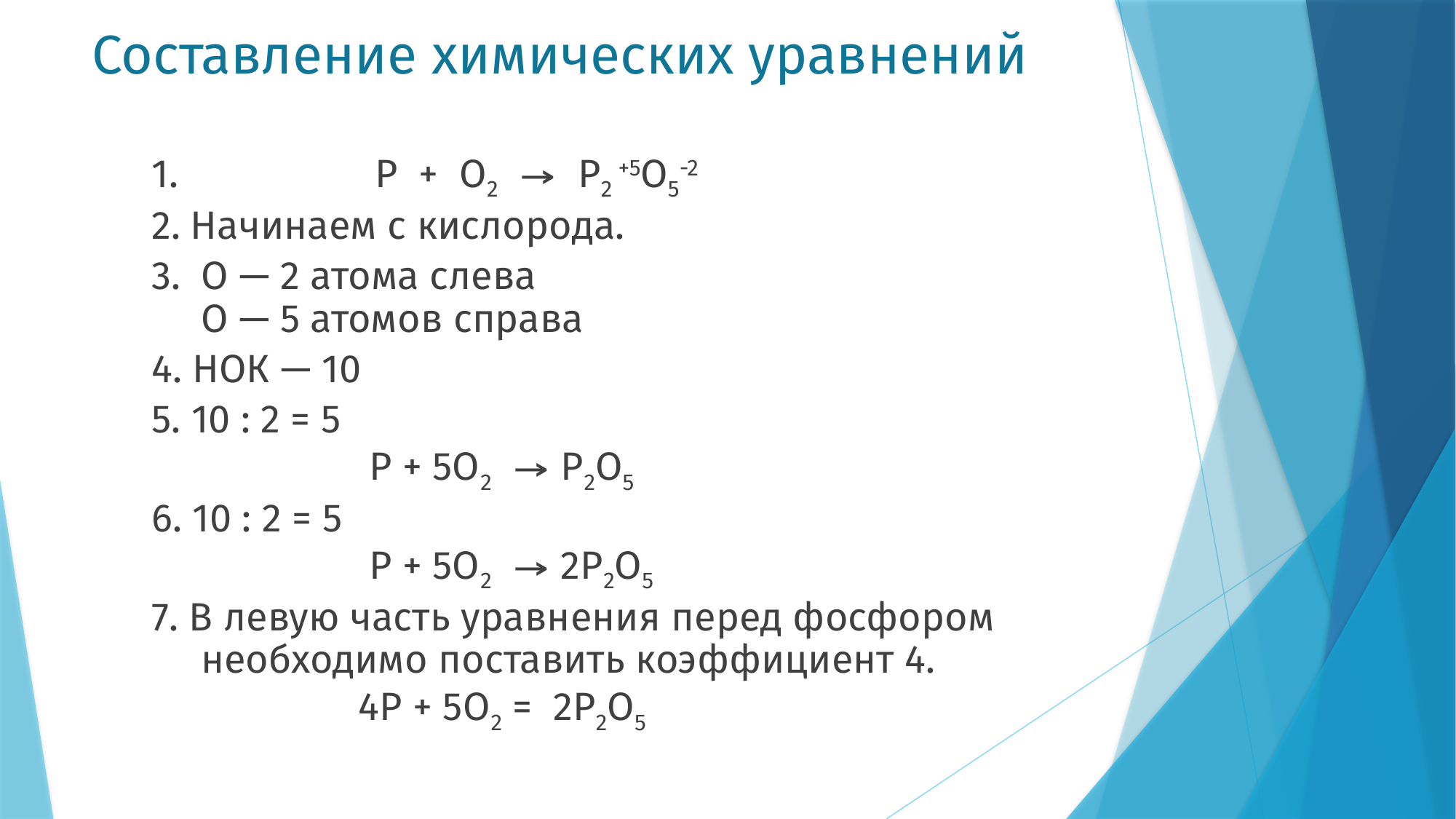

# Составление химических уравнений
1.                    P  +  O2  →  P2 +5O5-2
2. Начинаем с кислорода.
3.  O — 2 атома слева
O — 5 атомов справа
4. НОК — 10
5. 10 : 2 = 5
                P + 5O2  → P2O5
6. 10 : 2 = 5
                P + 5O2  → 2P2O5
7. В левую часть уравнения перед фосфором необходимо поставить коэффициент 4.
               4P + 5O2 =  2P2O5